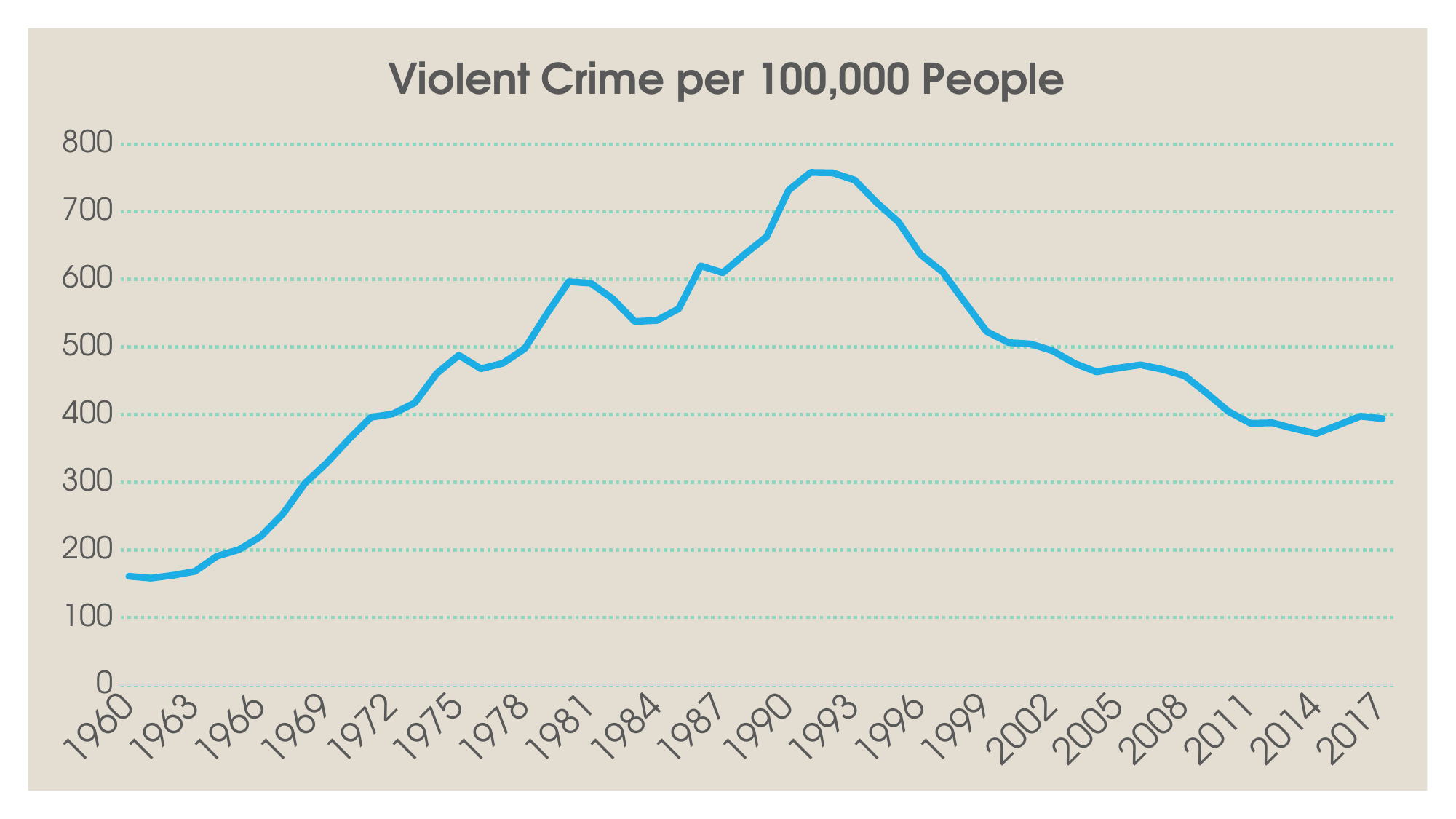

### Chart: Violent Crime per 100,000 People

| Category |  |
|---|---|
| 1960 | 160.9 |
| 1961 | 158.1 |
| 1962 | 162.3 |
| 1963 | 168.2 |
| 1964 | 190.6 |
| 1965 | 200.2 |
| 1966 | 220.0 |
| 1967 | 253.2 |
| 1968 | 298.4 |
| 1969 | 328.7 |
| 1970 | 363.5 |
| 1971 | 396.0 |
| 1972 | 401.0 |
| 1973 | 417.4 |
| 1974 | 461.1 |
| 1975 | 487.8 |
| 1976 | 467.8 |
| 1977 | 475.9 |
| 1978 | 497.8 |
| 1979 | 548.9 |
| 1980 | 596.6 |
| 1981 | 594.3 |
| 1982 | 571.1 |
| 1983 | 537.7 |
| 1984 | 539.2 |
| 1985 | 556.6 |
| 1986 | 620.1 |
| 1987 | 609.7 |
| 1988 | 637.2 |
| 1989 | 663.1 |
| 1990 | 731.8 |
| 1991 | 758.1 |
| 1992 | 757.5 |
| 1993 | 746.8 |
| 1994 | 713.6 |
| 1995 | 684.5 |
| 1996 | 636.6 |
| 1997 | 611.0 |
| 1998 | 566.4 |
| 1999 | 523.0 |
| 2000 | 506.5 |
| 2001 | 504.5 |
| 2002 | 494.4 |
| 2003 | 475.8 |
| 2004 | 463.2 |
| 2005 | 469.0 |
| 2006 | 473.6 |
| 2007 | 466.9 |
| 2008 | 457.5 |
| 2009 | 431.9 |
| 2010 | 404.5 |
| 2011 | 387.1 |
| 2012 | 387.8 |
| 2013 | 379.1 |
| 2014 | 372.0 |
| 2015 | 384.6 |
| 2016 | 397.5 |
| 2017 | 394.0 |
#